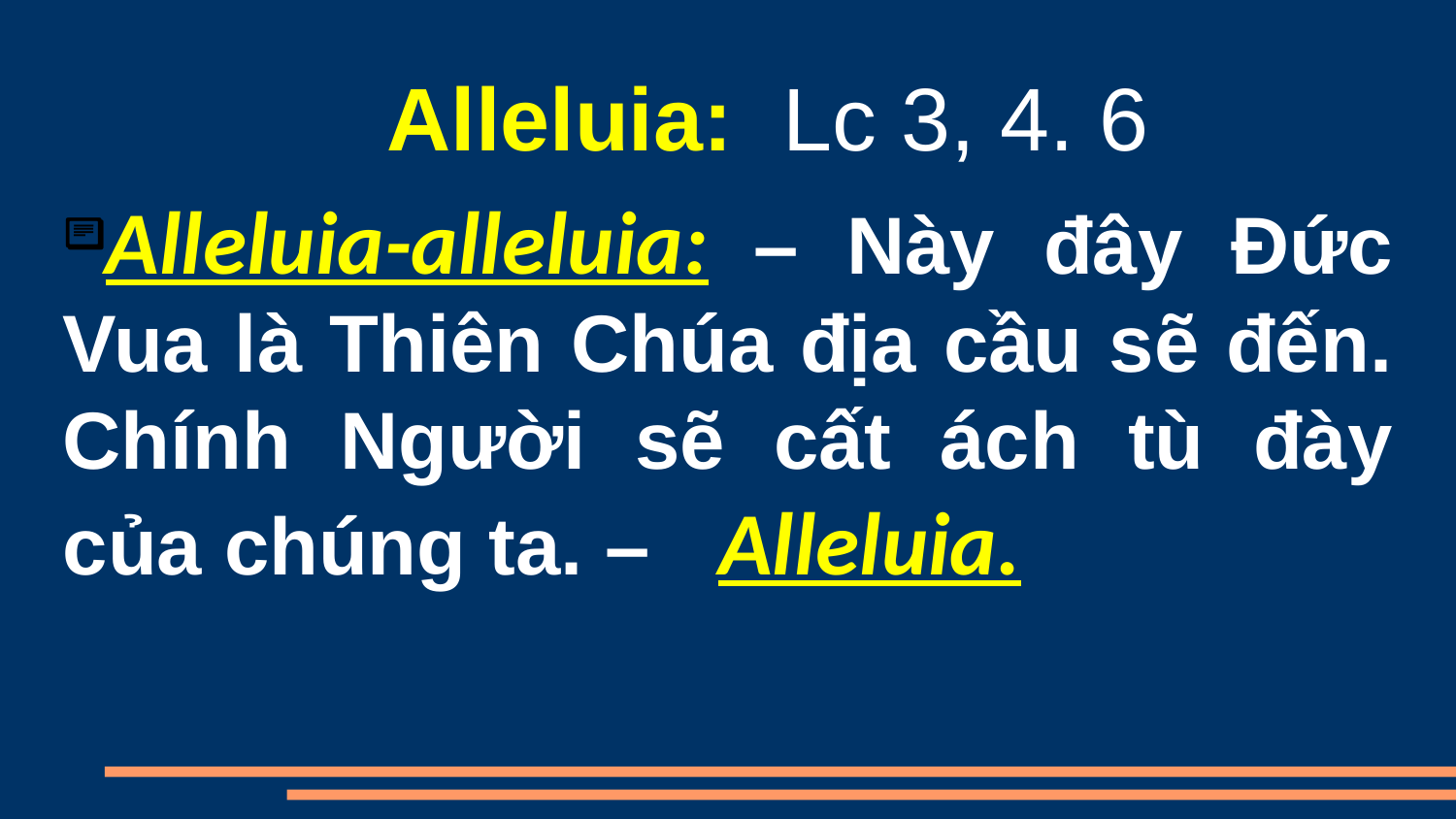

Alleluia:  Lc 3, 4. 6
Alleluia-alleluia:  – Này đây Ðức Vua là Thiên Chúa địa cầu sẽ đến. Chính Người sẽ cất ách tù đày của chúng ta. –   Alleluia.